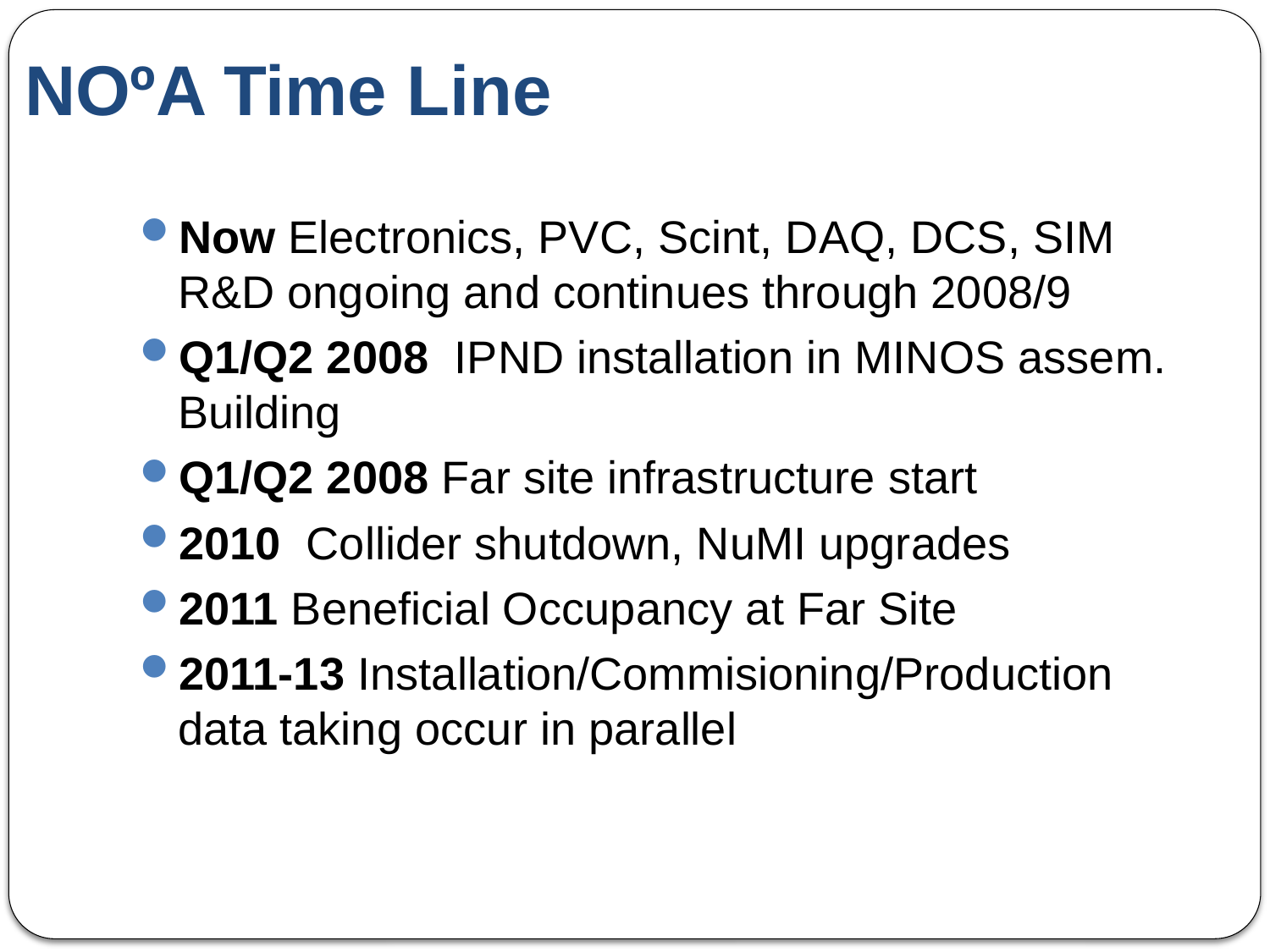

# NOºA Time Line
Now Electronics, PVC, Scint, DAQ, DCS, SIM R&D ongoing and continues through 2008/9
Q1/Q2 2008  IPND installation in MINOS assem. Building
Q1/Q2 2008 Far site infrastructure start
2010  Collider shutdown, NuMI upgrades
2011 Beneficial Occupancy at Far Site
2011-13 Installation/Commisioning/Production data taking occur in parallel